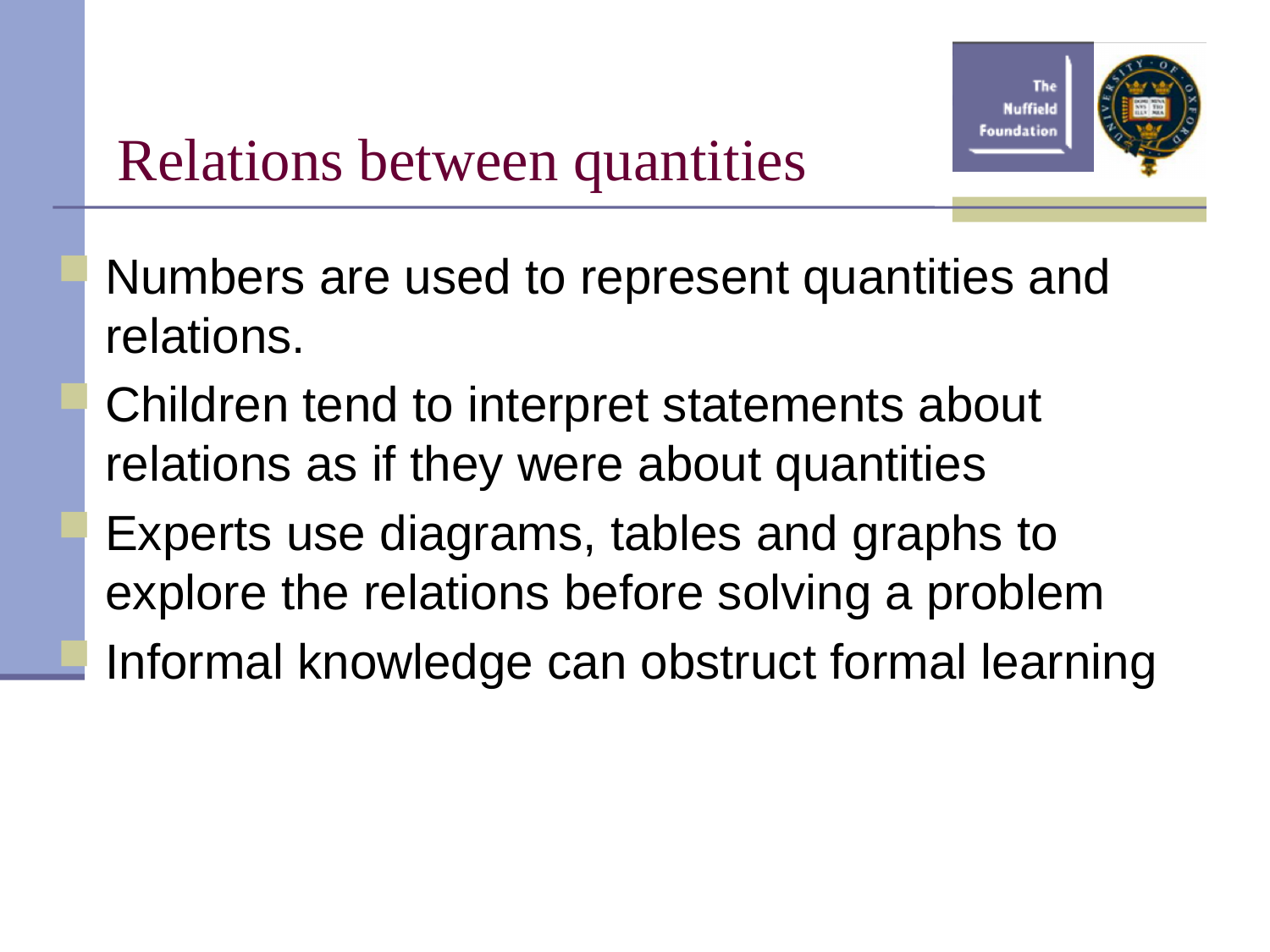

Relations between quantities
Numbers are used to represent quantities and relations.
Children tend to interpret statements about relations as if they were about quantities
Experts use diagrams, tables and graphs to explore the relations before solving a problem
Informal knowledge can obstruct formal learning